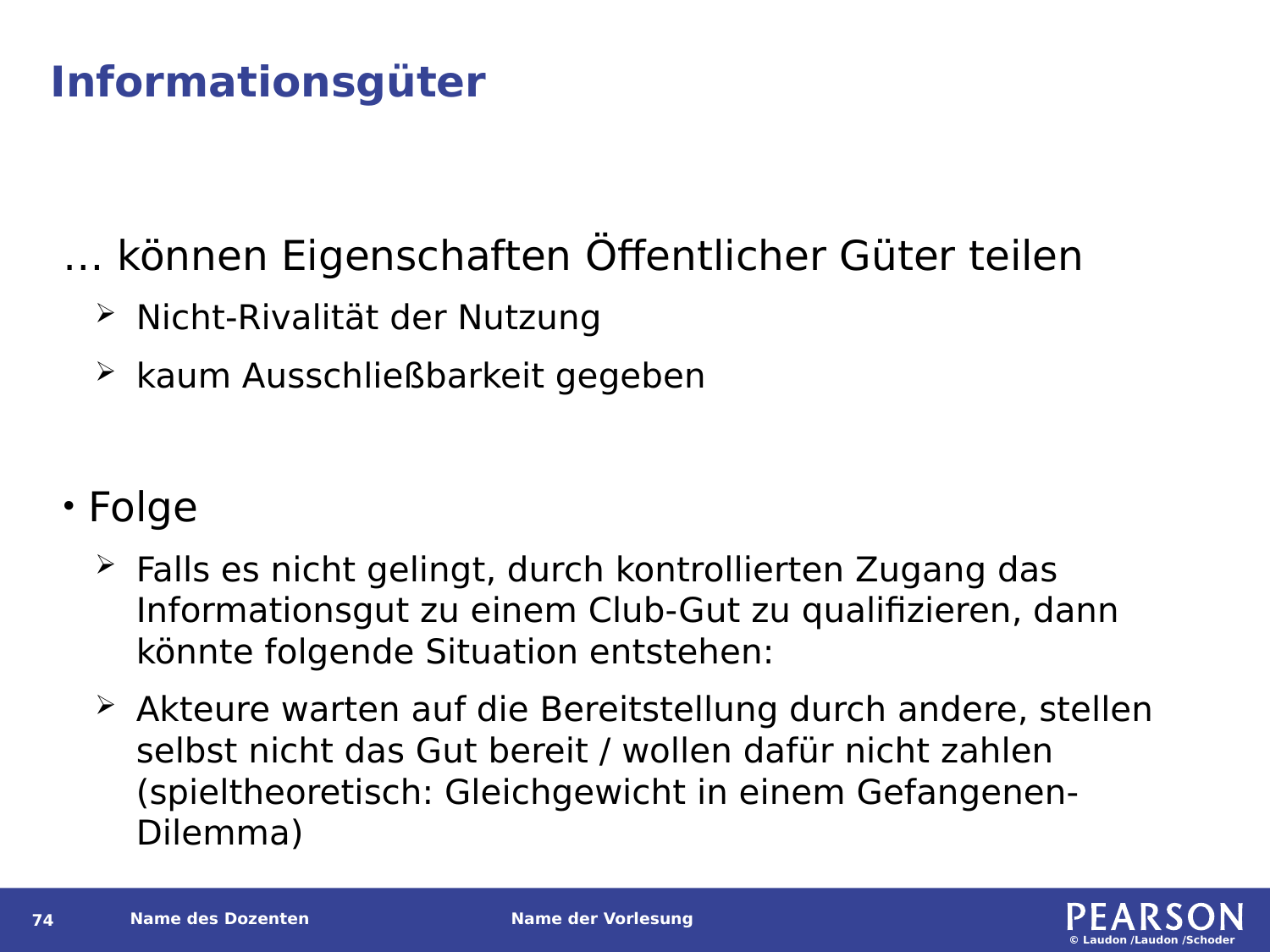

# Informationsgüter

… können Eigenschaften Öffentlicher Güter teilen
Nicht-Rivalität der Nutzung
kaum Ausschließbarkeit gegeben

Folge
Falls es nicht gelingt, durch kontrollierten Zugang das Informationsgut zu einem Club-Gut zu qualifizieren, dann könnte folgende Situation entstehen:
Akteure warten auf die Bereitstellung durch andere, stellen selbst nicht das Gut bereit / wollen dafür nicht zahlen (spieltheoretisch: Gleichgewicht in einem Gefangenen-Dilemma)
74